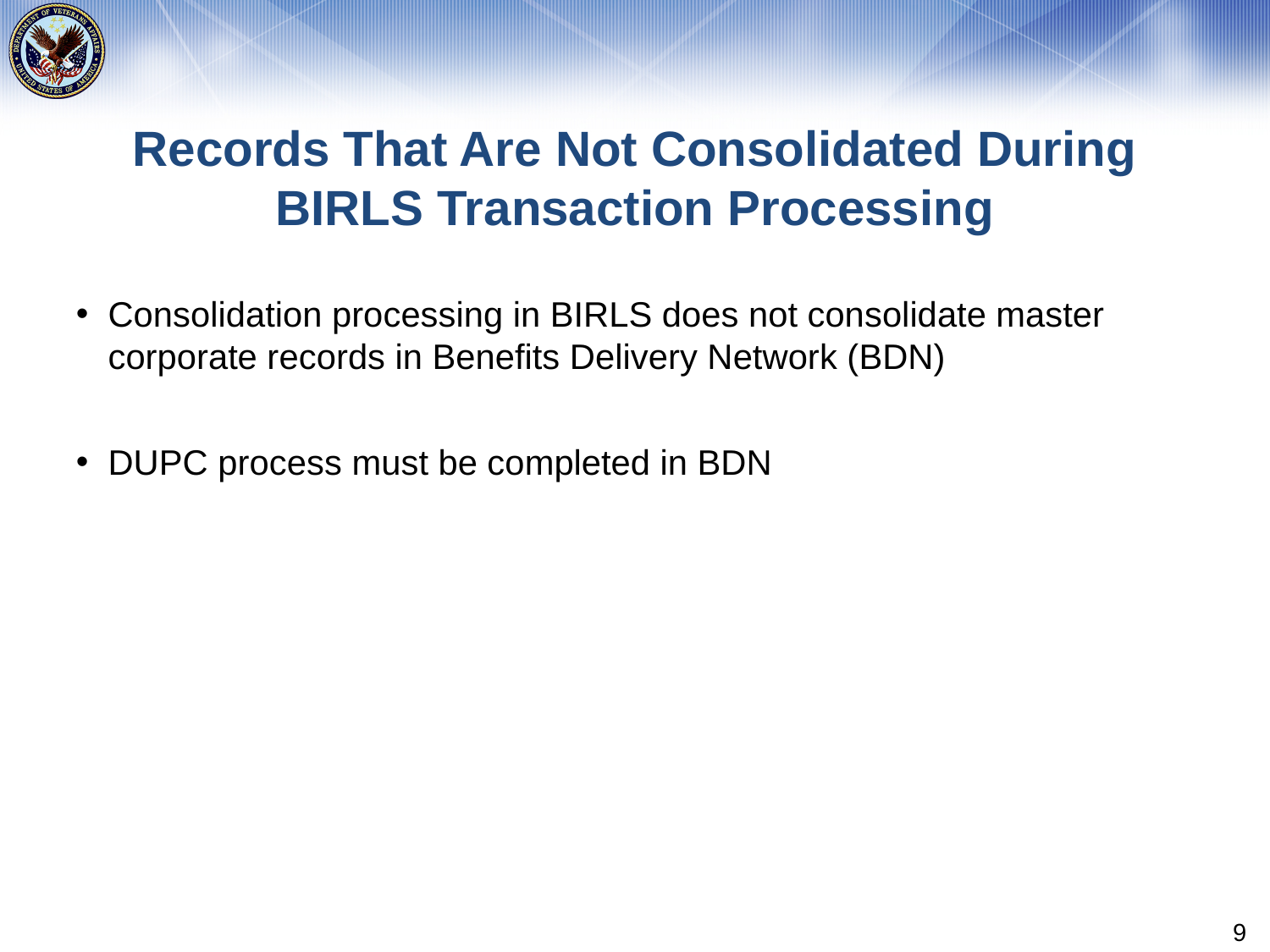

# Records That Are Not Consolidated During BIRLS Transaction Processing
Consolidation processing in BIRLS does not consolidate master corporate records in Benefits Delivery Network (BDN)

DUPC process must be completed in BDN
9